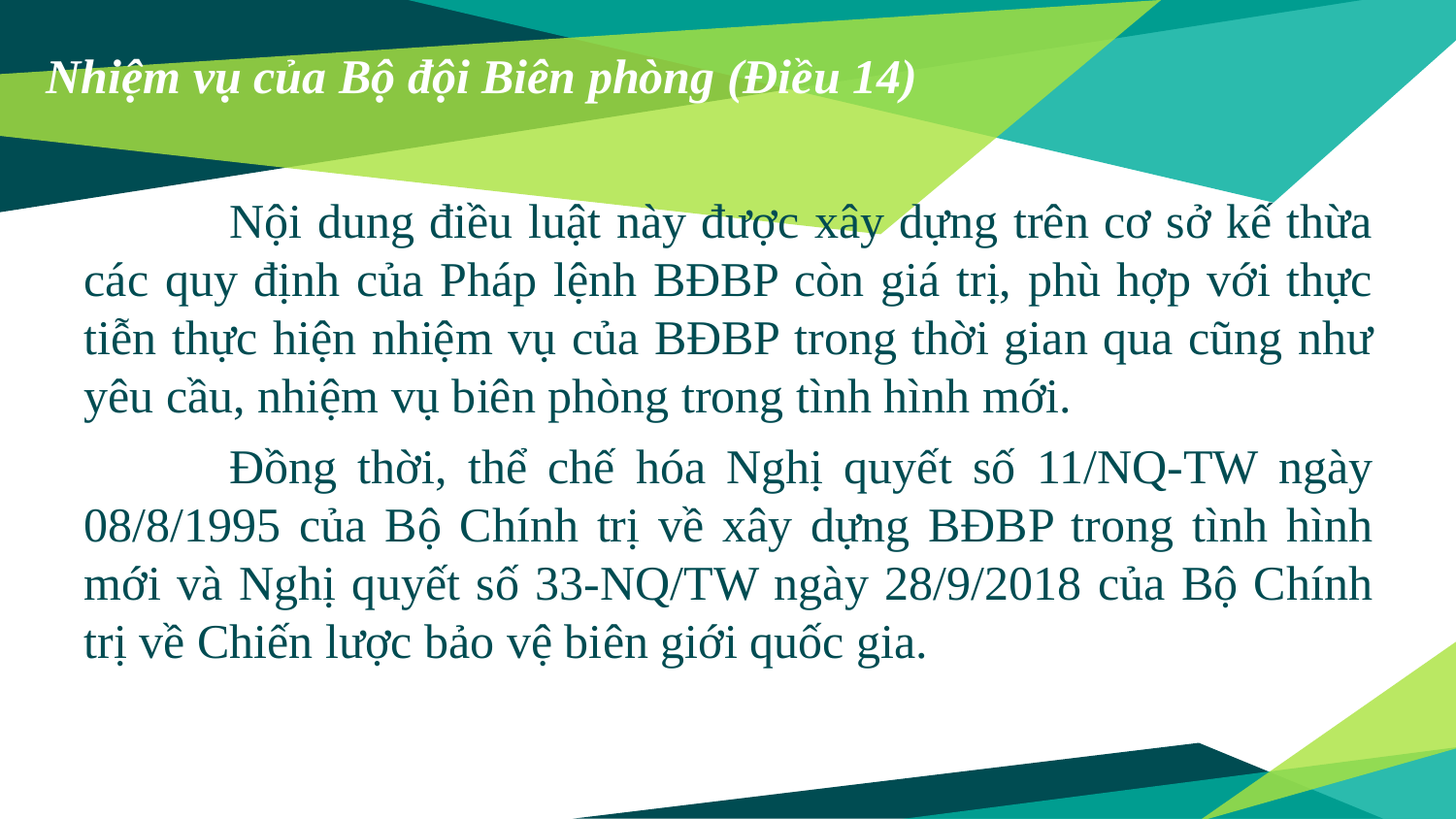

# Nhiệm vụ của Bộ đội Biên phòng (Điều 14)
	Nội dung điều luật này được xây dựng trên cơ sở kế thừa các quy định của Pháp lệnh BĐBP còn giá trị, phù hợp với thực tiễn thực hiện nhiệm vụ của BĐBP trong thời gian qua cũng như yêu cầu, nhiệm vụ biên phòng trong tình hình mới.
	Đồng thời, thể chế hóa Nghị quyết số 11/NQ-TW ngày 08/8/1995 của Bộ Chính trị về xây dựng BĐBP trong tình hình mới và Nghị quyết số 33-NQ/TW ngày 28/9/2018 của Bộ Chính trị về Chiến lược bảo vệ biên giới quốc gia.